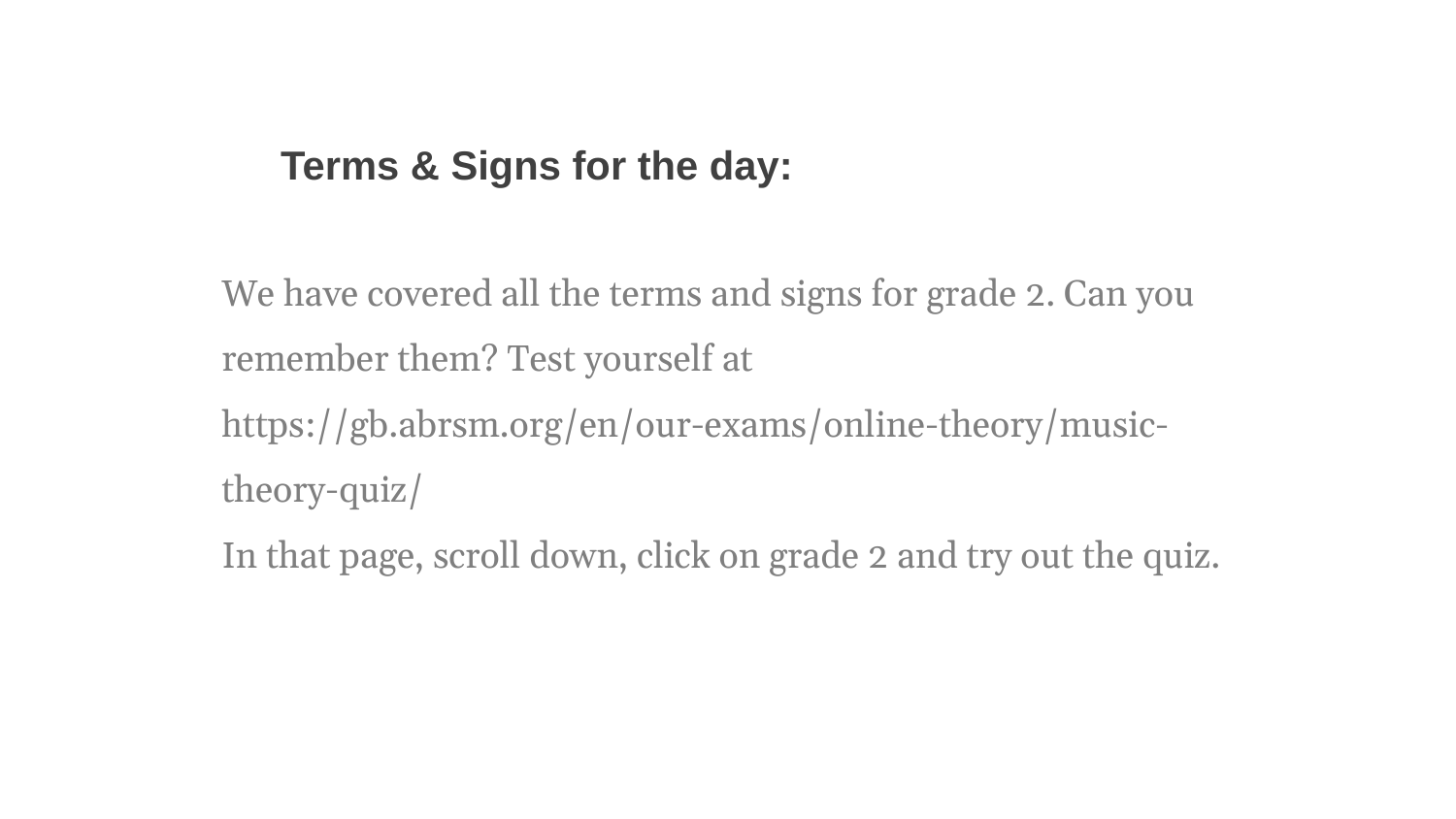

Terms & Signs for the day:
We have covered all the terms and signs for grade 2. Can you remember them? Test yourself at https://gb.abrsm.org/en/our-exams/online-theory/music-theory-quiz/
In that page, scroll down, click on grade 2 and try out the quiz.